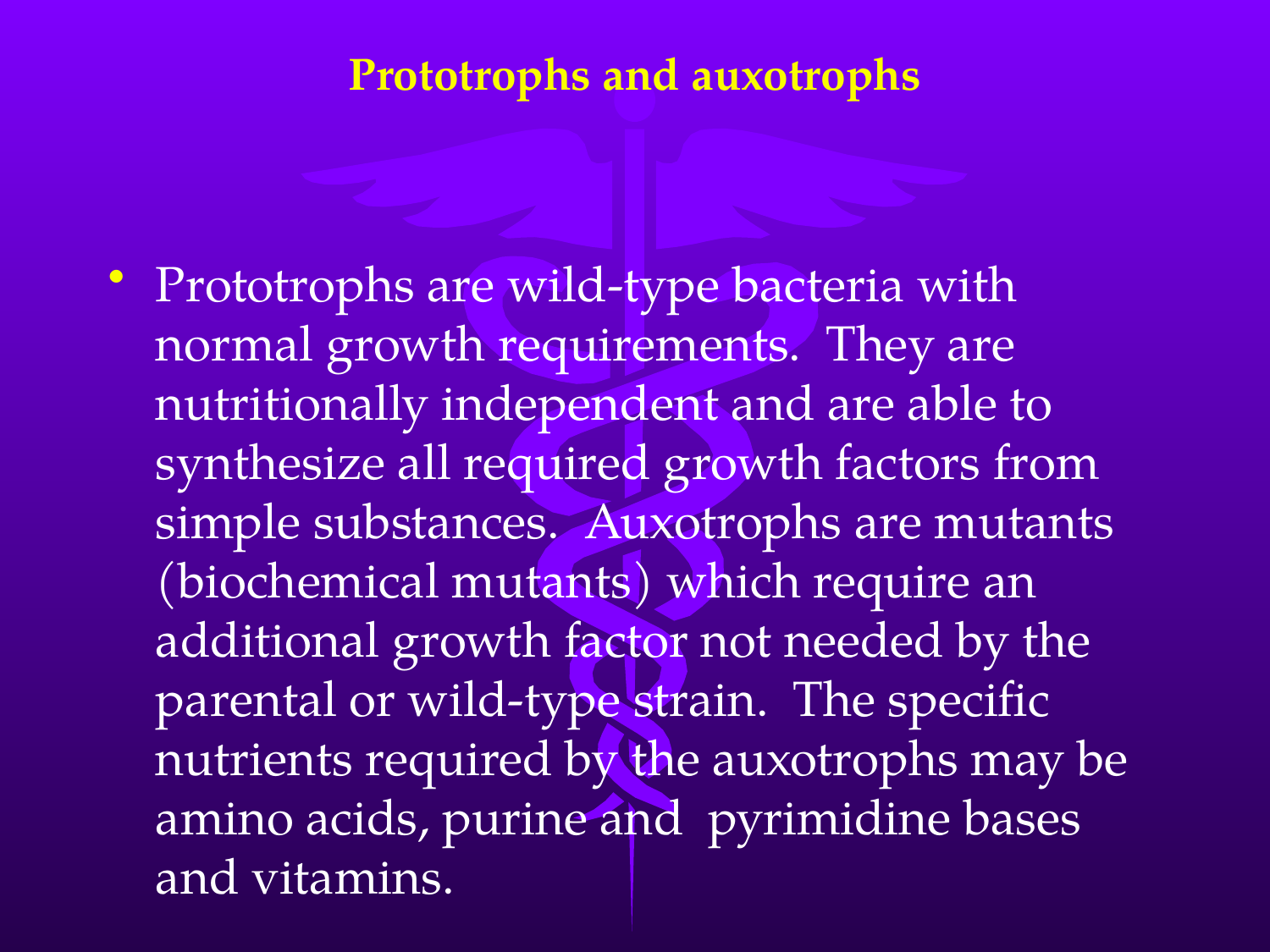

# Prototrophs and auxotrophs
Prototrophs are wild-type bacteria with normal growth requirements.  They are nutritionally independent and are able to synthesize all required growth factors from simple substances.  Auxotrophs are mutants (biochemical mutants) which require an additional growth factor not needed by the parental or wild-type strain.  The specific nutrients required by the auxotrophs may be amino acids, purine and  pyrimidine bases and vitamins.